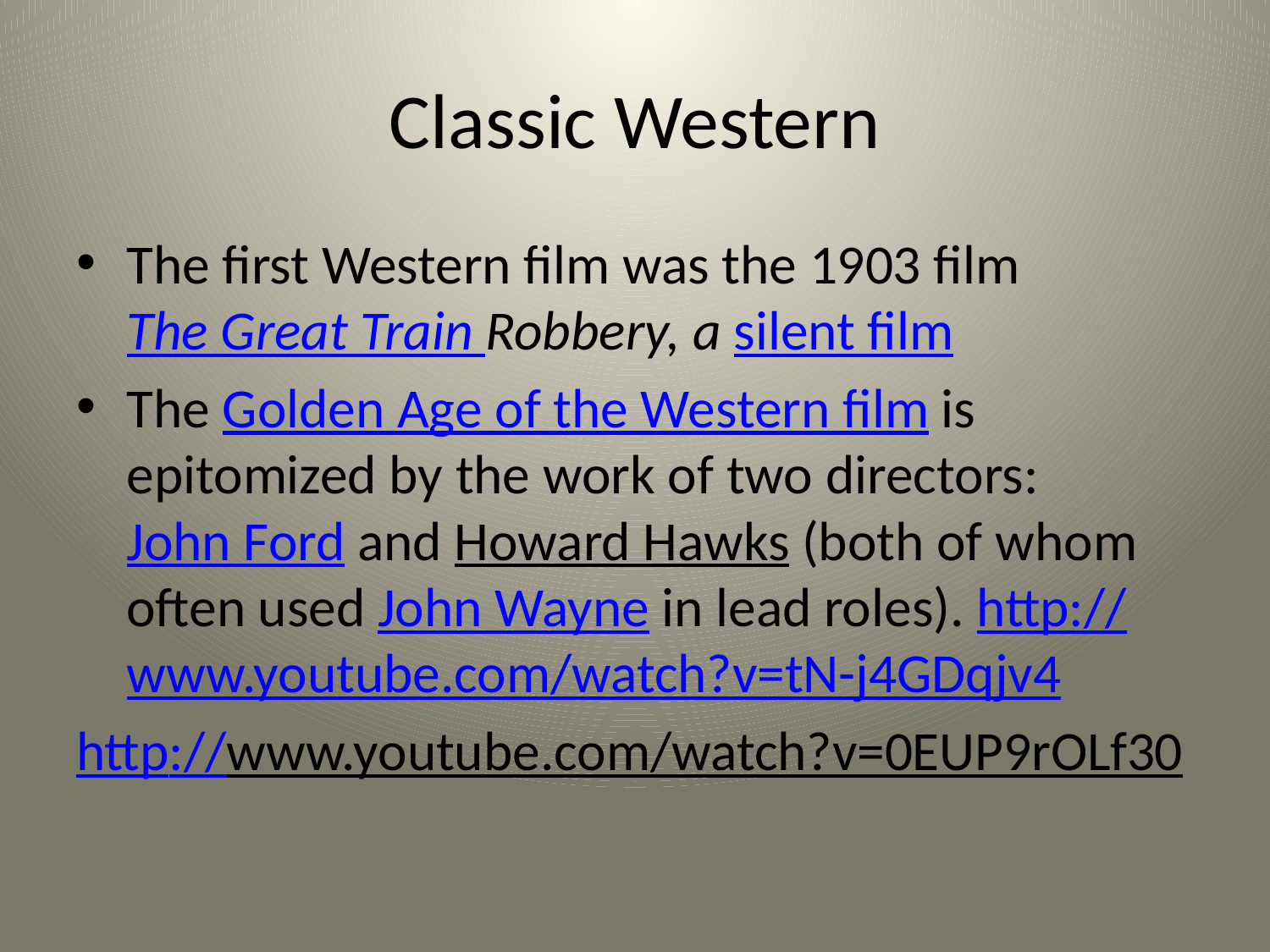

# Classic Western
The first Western film was the 1903 film The Great Train Robbery, a silent film
The Golden Age of the Western film is epitomized by the work of two directors: John Ford and Howard Hawks (both of whom often used John Wayne in lead roles). http://www.youtube.com/watch?v=tN-j4GDqjv4
http://www.youtube.com/watch?v=0EUP9rOLf30